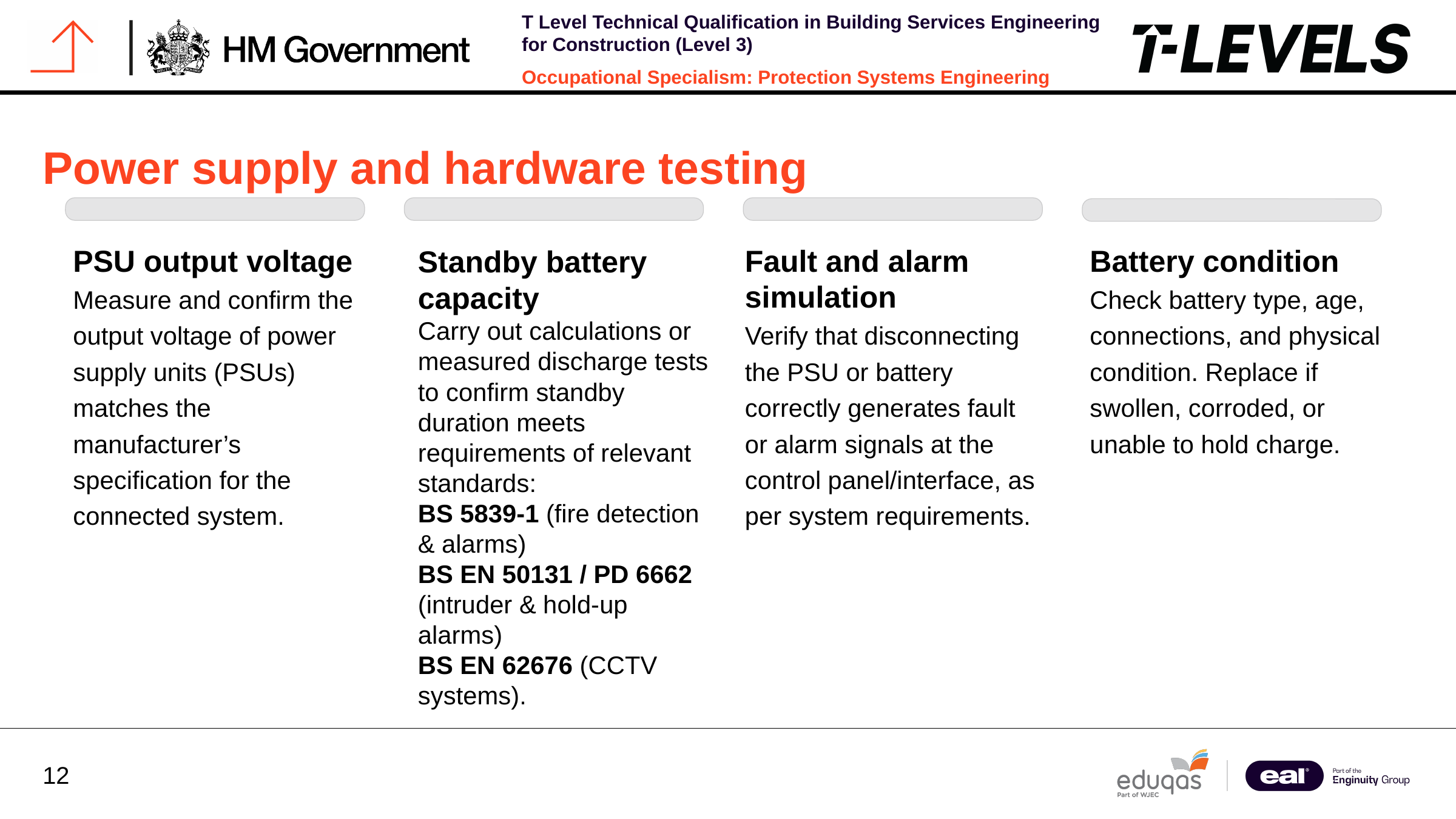

Power supply and hardware testing

PSU output voltage
Measure and confirm the output voltage of power supply units (PSUs) matches the manufacturer’s specification for the connected system.
Standby battery capacity
Carry out calculations or measured discharge tests to confirm standby duration meets requirements of relevant standards:
BS 5839-1 (fire detection & alarms)
BS EN 50131 / PD 6662 (intruder & hold-up alarms)
BS EN 62676 (CCTV systems).
Fault and alarm simulation
Verify that disconnecting the PSU or battery correctly generates fault or alarm signals at the control panel/interface, as per system requirements.
Battery condition
Check battery type, age, connections, and physical condition. Replace if swollen, corroded, or unable to hold charge.